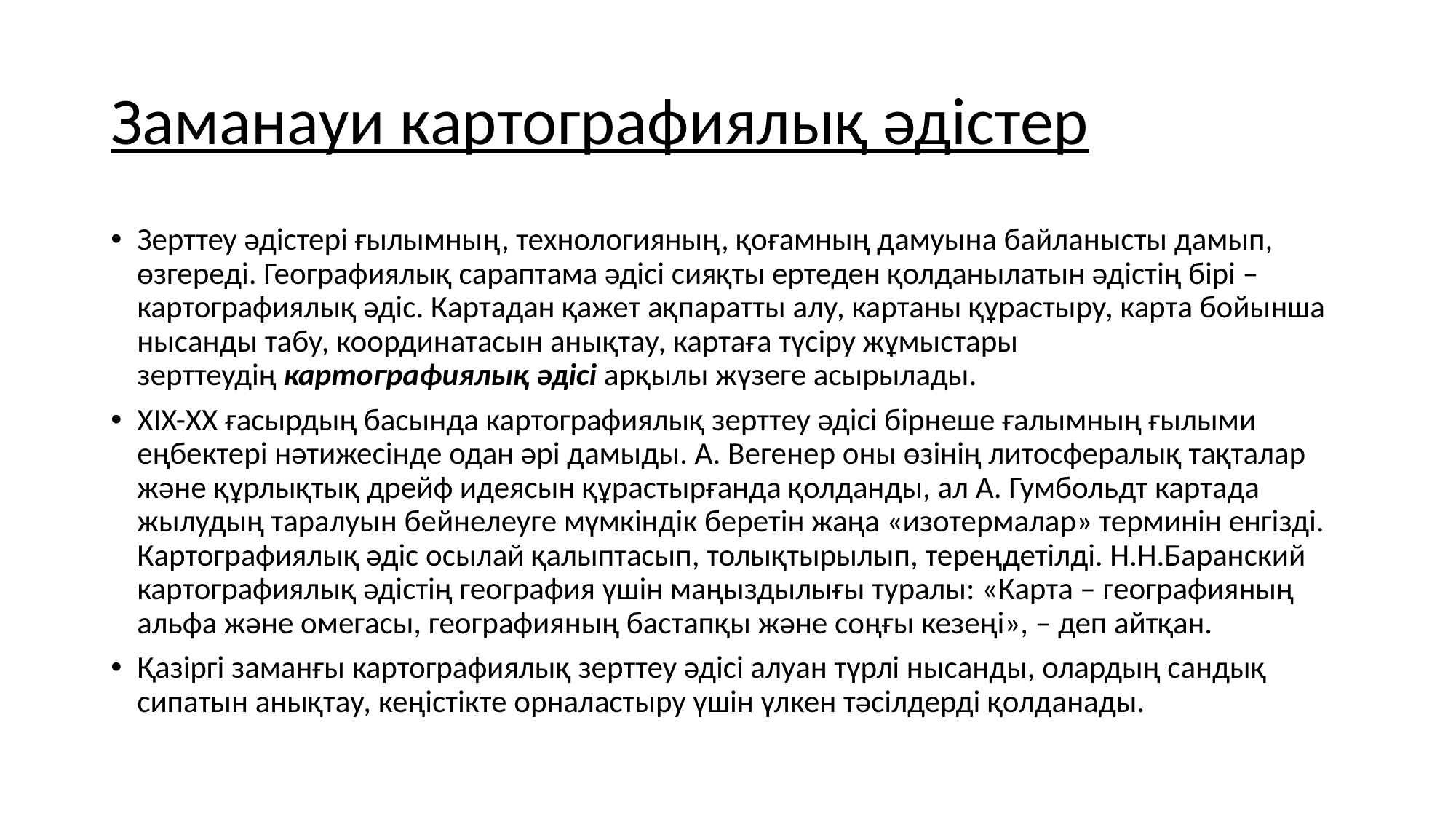

# Заманауи картографиялық әдістер
Зерттеу әдістері ғылымның, технологияның, қоғамның дамуына байланысты дамып, өзгереді. Географиялық сараптама әдісі сияқты ертеден қолданылатын әдістің бірі – картографиялық әдіс. Картадан қажет ақпаратты алу, картаны құрастыру, карта бойынша нысанды табу, координатасын анықтау, картаға түсіру жұмыстары зерттеудің картографиялық әдісі арқылы жүзеге асырылады.
XIX-XX ғасырдың басында картографиялық зерттеу әдісі бірнеше ғалымның ғылыми еңбектері нәтижесінде одан әрі дамыды. А. Вегенер оны өзінің литосфералық тақталар және құрлықтық дрейф идеясын құрастырғанда қолданды, ал А. Гумбольдт картада жылудың таралуын бейнелеуге мүмкіндік беретін жаңа «изотермалар» терминін енгізді. Картографиялық әдіс осылай қалыптасып, толықтырылып, тереңдетілді. Н.Н.Баранский картографиялық әдістің география үшін маңыздылығы туралы: «Карта – географияның альфа және омегасы, географияның бастапқы және соңғы кезеңі», – деп айтқан.
Қазіргі заманғы картографиялық зерттеу әдісі алуан түрлі нысанды, олардың сандық сипатын анықтау, кеңістікте орналастыру үшін үлкен тәсілдерді қолданады.